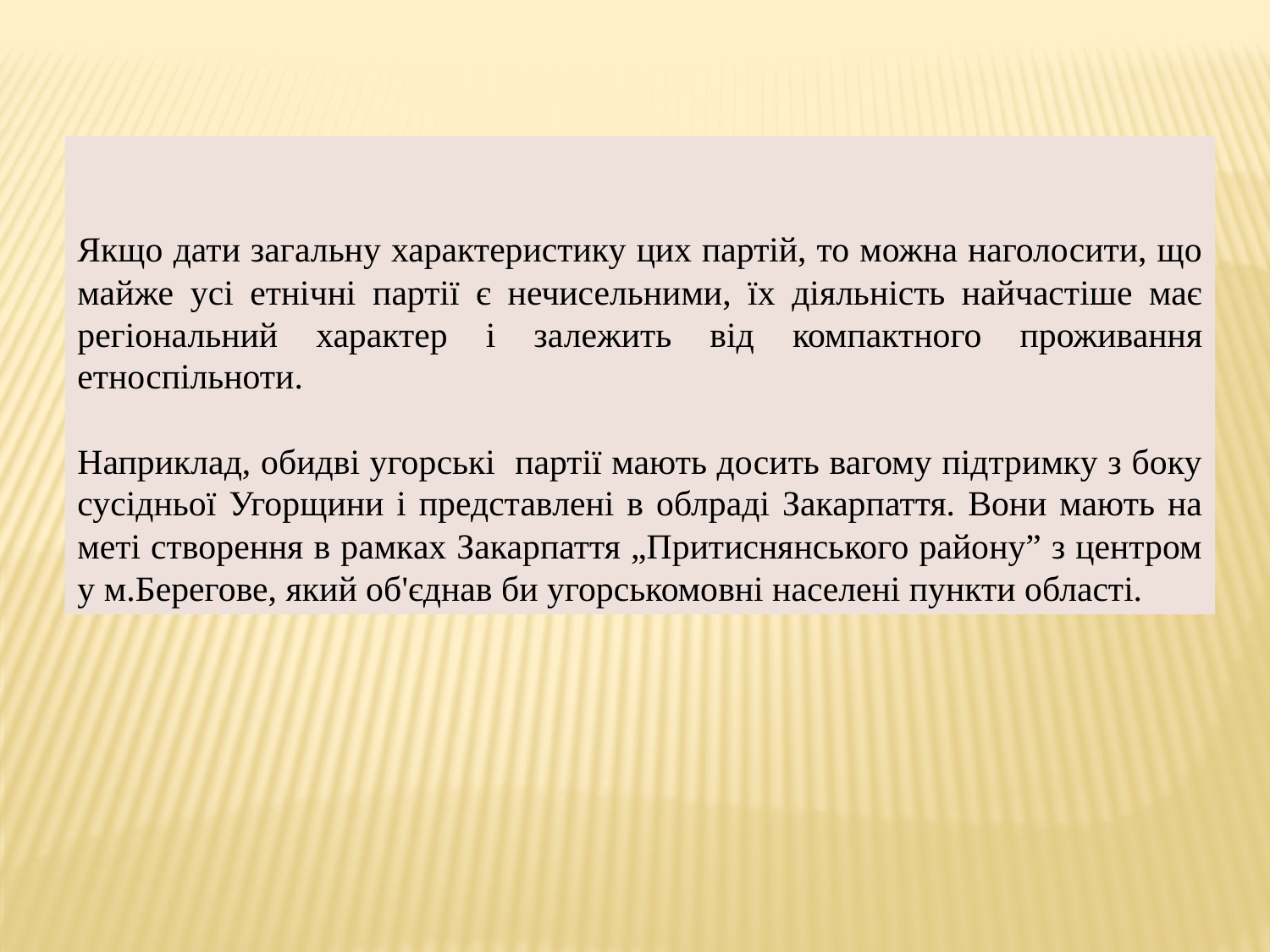

Якщо дати загальну характеристику цих партій, то можна наголосити, що майже усі етнічні партії є нечисельними, їх діяльність найчастіше має регіональний характер і залежить від компактного проживання етноспільноти.

Наприклад, обидві угорські  партії мають досить вагому підтримку з боку сусідньої Угорщини і представлені в облраді Закарпаття. Вони мають на меті створення в рамках Закарпаття „Притиснянського району” з центром у м.Берегове, який об'єднав би угорськомовні населені пункти області.